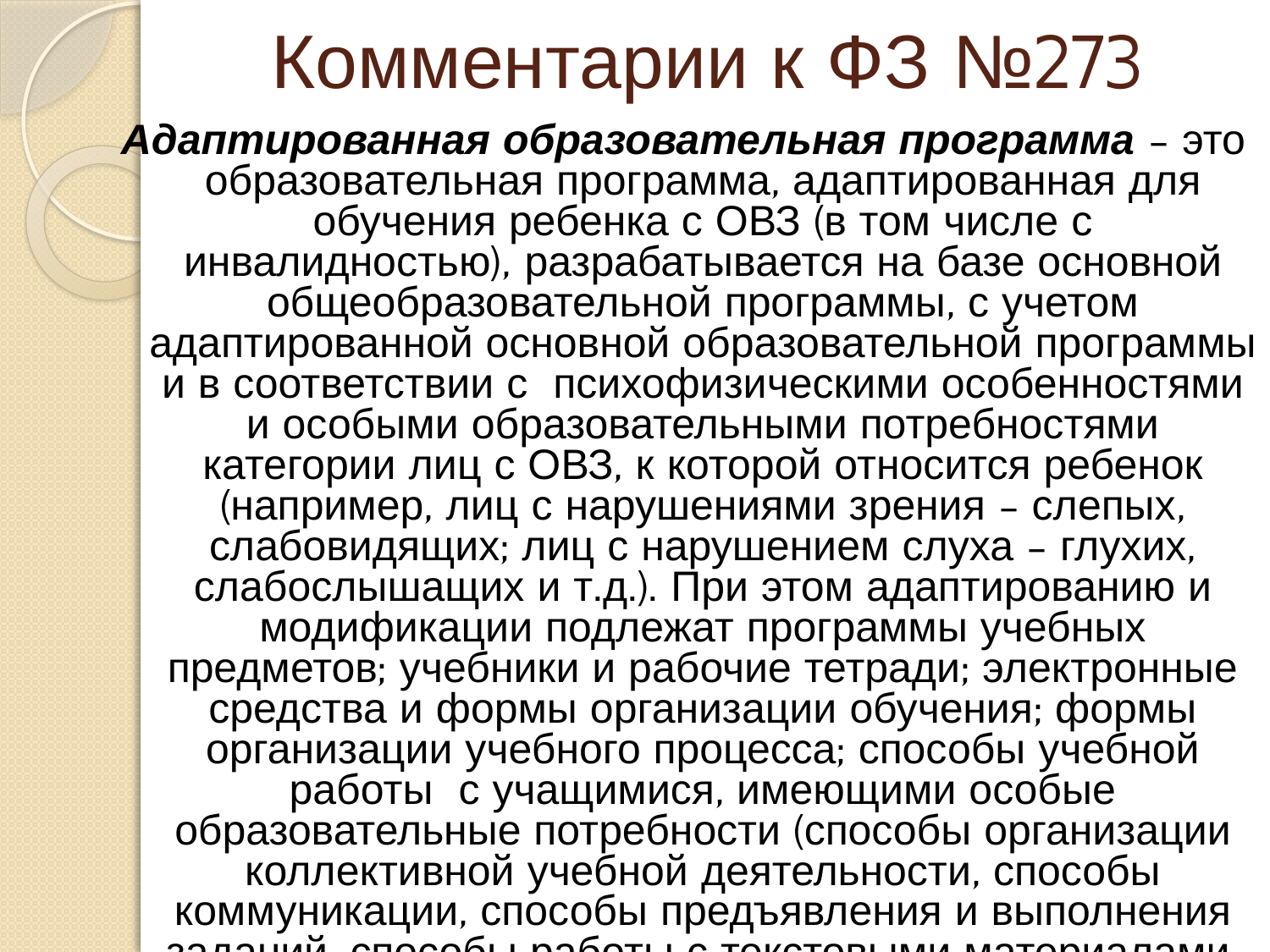

# Комментарии к ФЗ №273
Адаптированная образовательная программа – это образовательная программа, адаптированная для обучения ребенка с ОВЗ (в том числе с инвалидностью), разрабатывается на базе основной общеобразовательной программы, с учетом адаптированной основной образовательной программы и в соответствии с  психофизическими особенностями и особыми образовательными потребностями категории лиц с ОВЗ, к которой относится ребенок (например, лиц с нарушениями зрения – слепых, слабовидящих; лиц с нарушением слуха – глухих, слабослышащих и т.д.). При этом адаптированию и модификации подлежат программы учебных предметов; учебники и рабочие тетради; электронные средства и формы организации обучения; формы организации учебного процесса; способы учебной работы  с учащимися, имеющими особые образовательные потребности (способы организации коллективной учебной деятельности, способы коммуникации, способы предъявления и выполнения заданий, способы работы с текстовыми материалами, формы и способы контроля и оценки знаний, компетенций ).